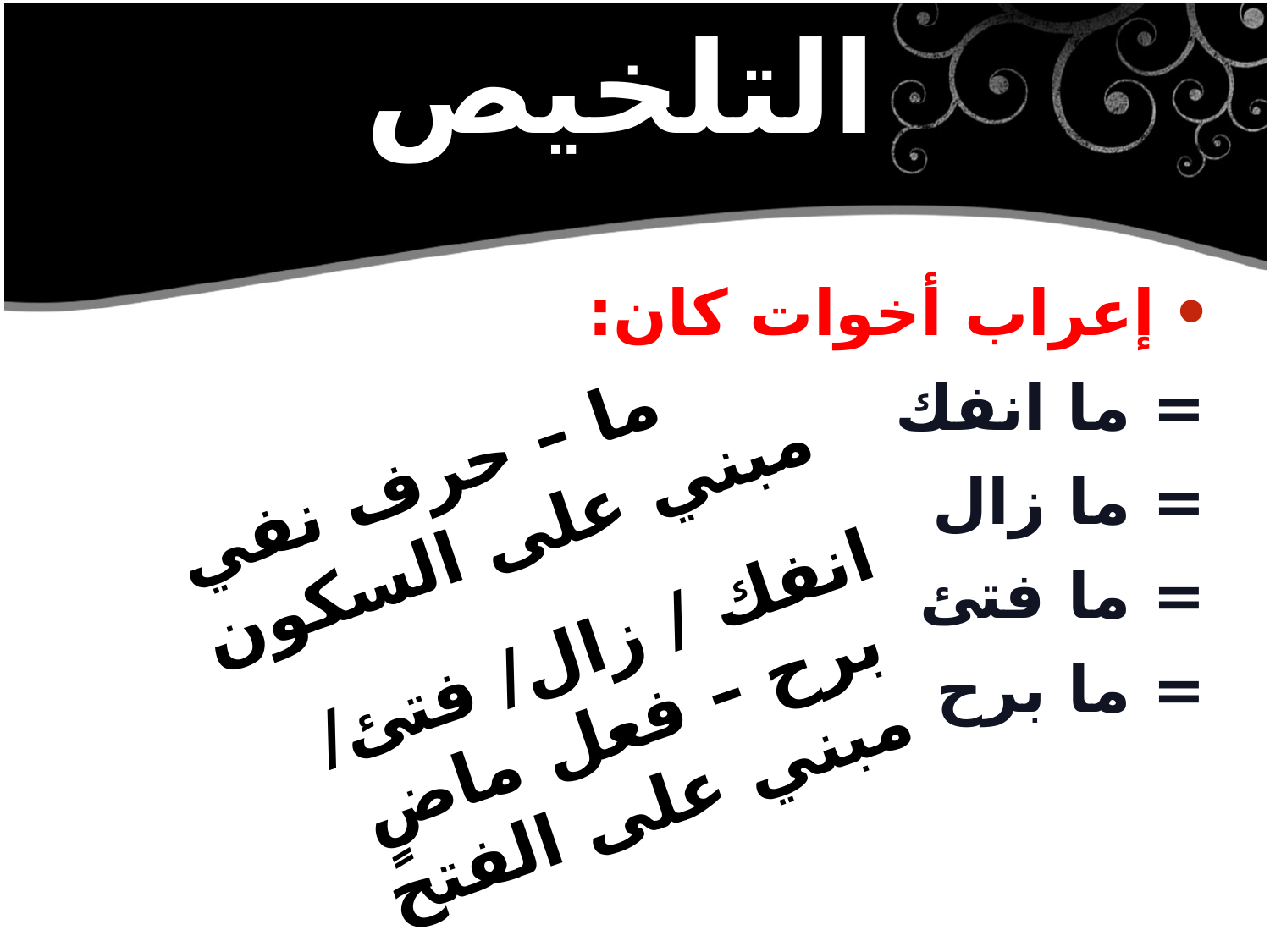

التلخيص
 إعراب أخوات كان:
= ما انفك
= ما زال
= ما فتئ
= ما برح

ما – حرف نفي مبني على السكون
انفك / زال/ فتئ/ برح – فعل ماضٍ مبني على الفتح